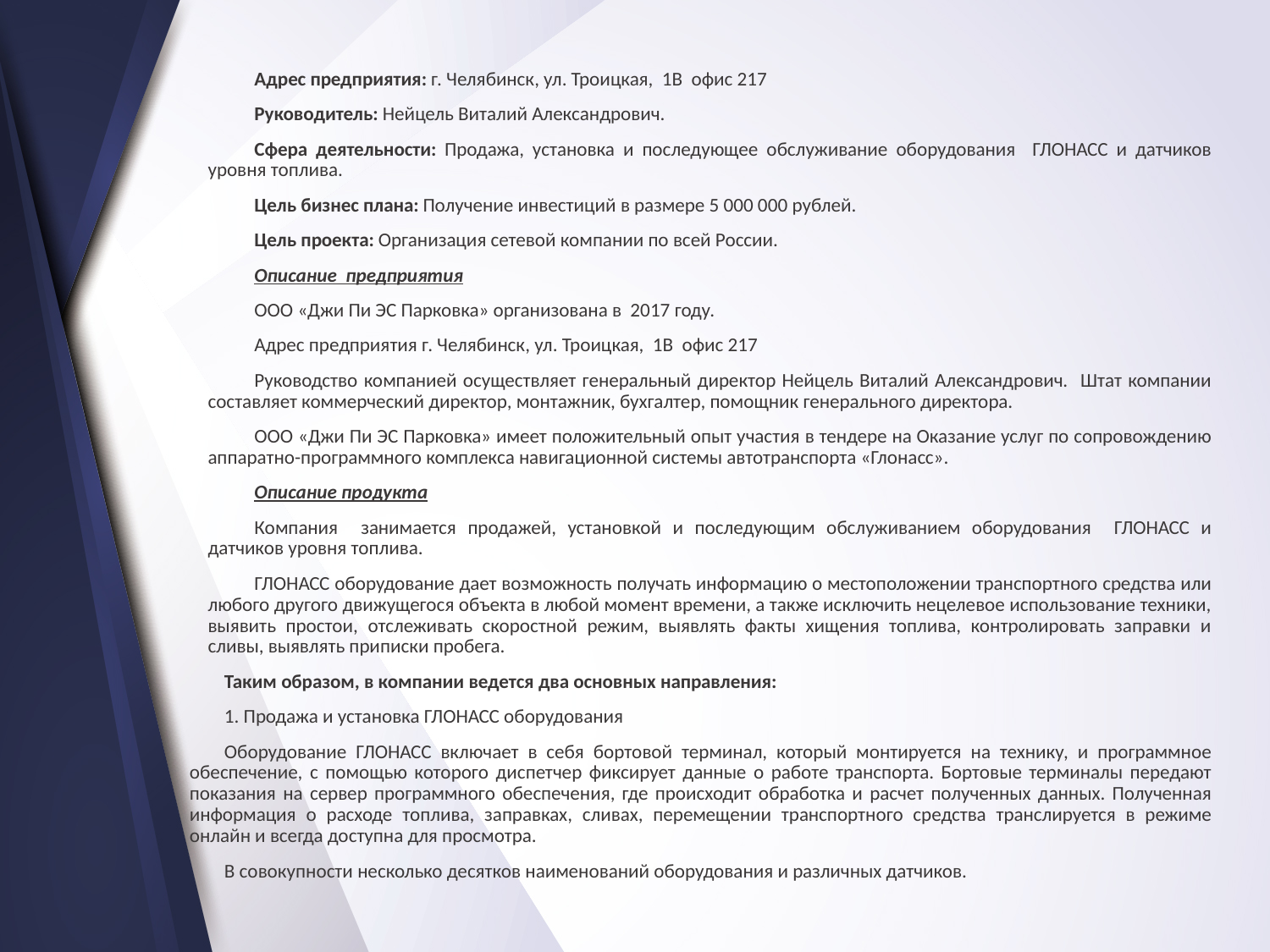

Адрес предприятия: г. Челябинск, ул. Троицкая,  1В  офис 217
Руководитель: Нейцель Виталий Александрович.
Сфера деятельности: Продажа, установка и последующее обслуживание оборудования  ГЛОНАСС и датчиков уровня топлива.
Цель бизнес плана: Получение инвестиций в размере 5 000 000 рублей.
Цель проекта: Организация сетевой компании по всей России.
Описание  предприятия
ООО «Джи Пи ЭС Парковка» организована в  2017 году.
Адрес предприятия г. Челябинск, ул. Троицкая,  1В  офис 217
Руководство компанией осуществляет генеральный директор Нейцель Виталий Александрович.  Штат компании составляет коммерческий директор, монтажник, бухгалтер, помощник генерального директора.
ООО «Джи Пи ЭС Парковка» имеет положительный опыт участия в тендере на Оказание услуг по сопровождению аппаратно-программного комплекса навигационной системы автотранспорта «Глонасс».
Описание продукта
Компания  занимается продажей, установкой и последующим обслуживанием оборудования  ГЛОНАСС и датчиков уровня топлива.
ГЛОНАСС оборудование дает возможность получать информацию о местоположении транспортного средства или любого другого движущегося объекта в любой момент времени, а также исключить нецелевое использование техники, выявить простои, отслеживать скоростной режим, выявлять факты хищения топлива, контролировать заправки и сливы, выявлять приписки пробега.
Таким образом, в компании ведется два основных направления:
1. Продажа и установка ГЛОНАСС оборудования
Оборудование ГЛОНАСС включает в себя бортовой терминал, который монтируется на технику, и программное обеспечение, с помощью которого диспетчер фиксирует данные о работе транспорта. Бортовые терминалы передают показания на сервер программного обеспечения, где происходит обработка и расчет полученных данных. Полученная информация о расходе топлива, заправках, сливах, перемещении транспортного средства транслируется в режиме онлайн и всегда доступна для просмотра.
В совокупности несколько десятков наименований оборудования и различных датчиков.